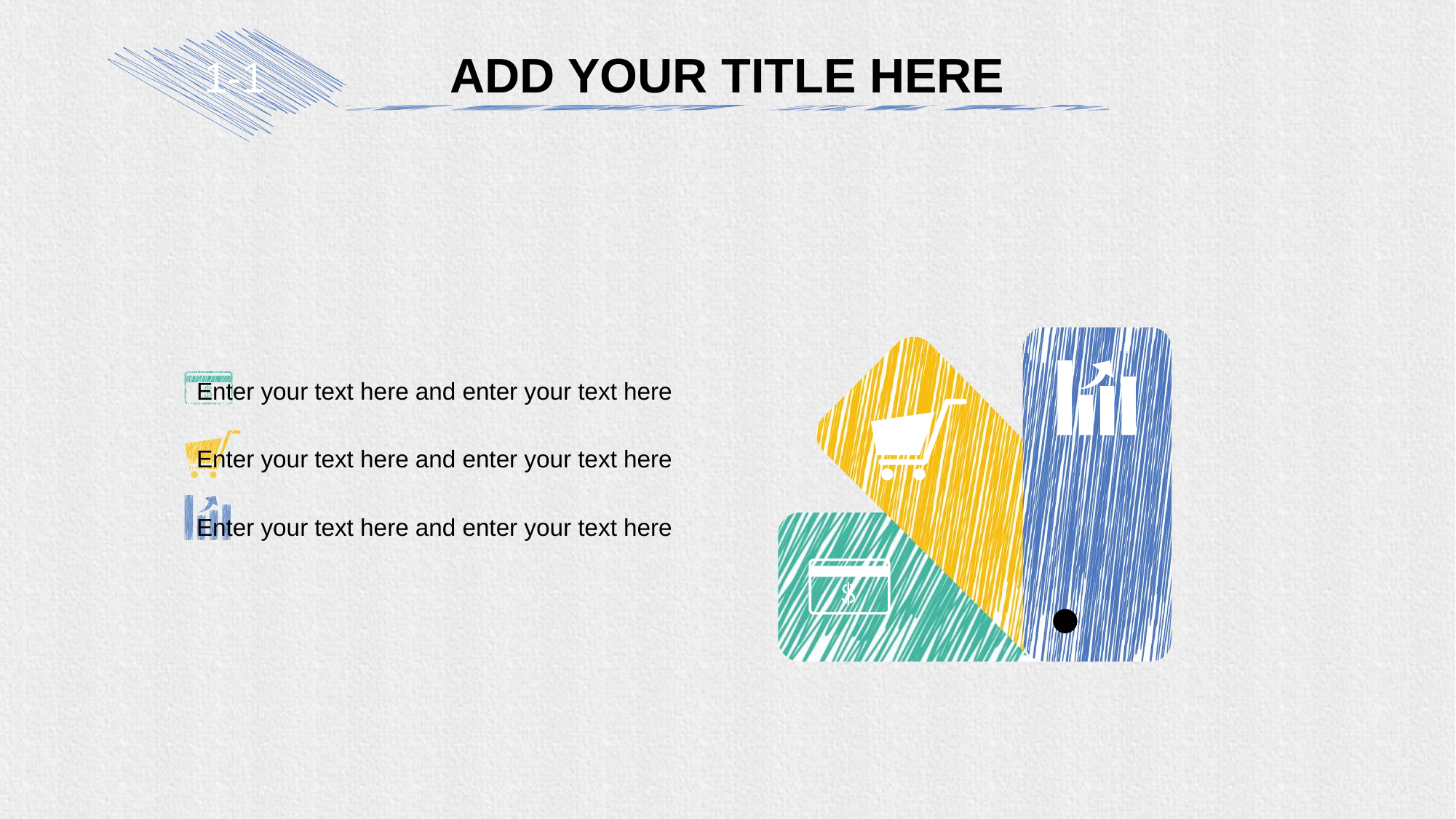

ADD YOUR TITLE HERE
1-1

Enter your text here and enter your text here

Enter your text here and enter your text here

Enter your text here and enter your text here